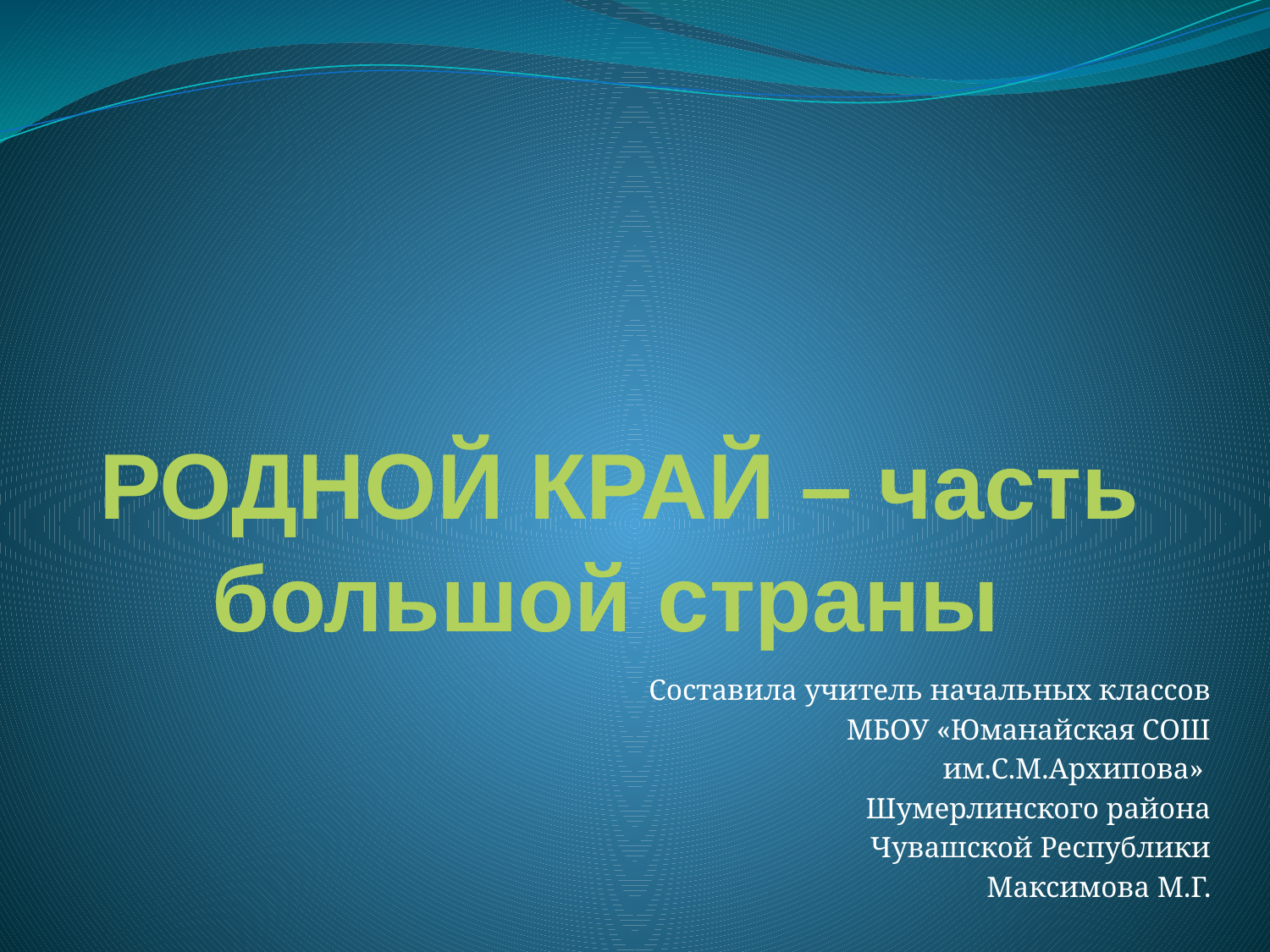

# РОДНОЙ КРАЙ – часть большой страны
Составила учитель начальных классов
МБОУ «Юманайская СОШ
им.С.М.Архипова»
Шумерлинского района
 Чувашской Республики
Максимова М.Г.